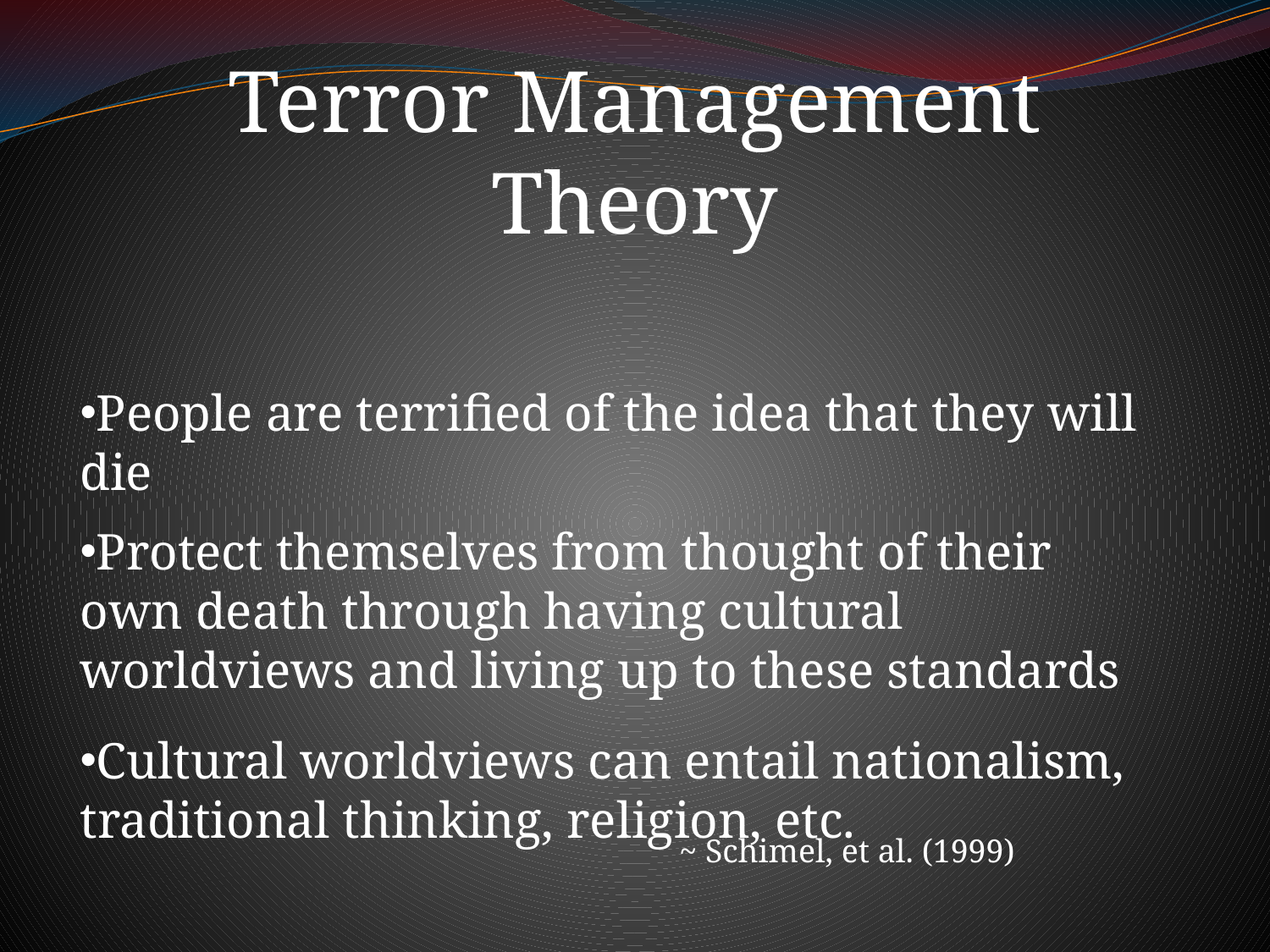

# Terror Management Theory

People are terrified of the idea that they will die
Protect themselves from thought of their own death through having cultural worldviews and living up to these standards
Cultural worldviews can entail nationalism, traditional thinking, religion, etc.

~ Schimel, et al. (1999)